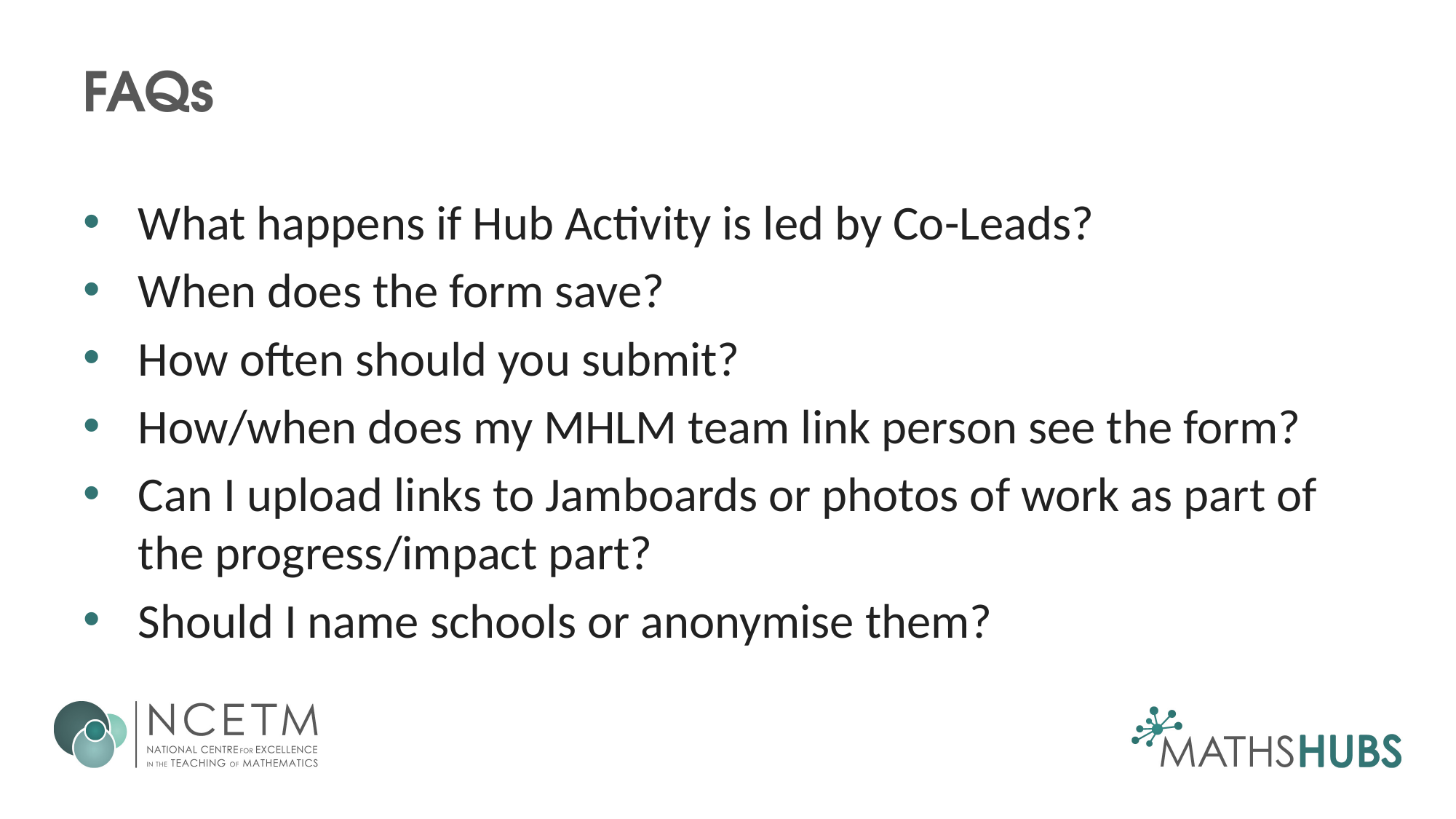

# FAQs
What happens if Hub Activity is led by Co-Leads?
When does the form save?
How often should you submit?
How/when does my MHLM team link person see the form?
Can I upload links to Jamboards or photos of work as part of the progress/impact part?
Should I name schools or anonymise them?